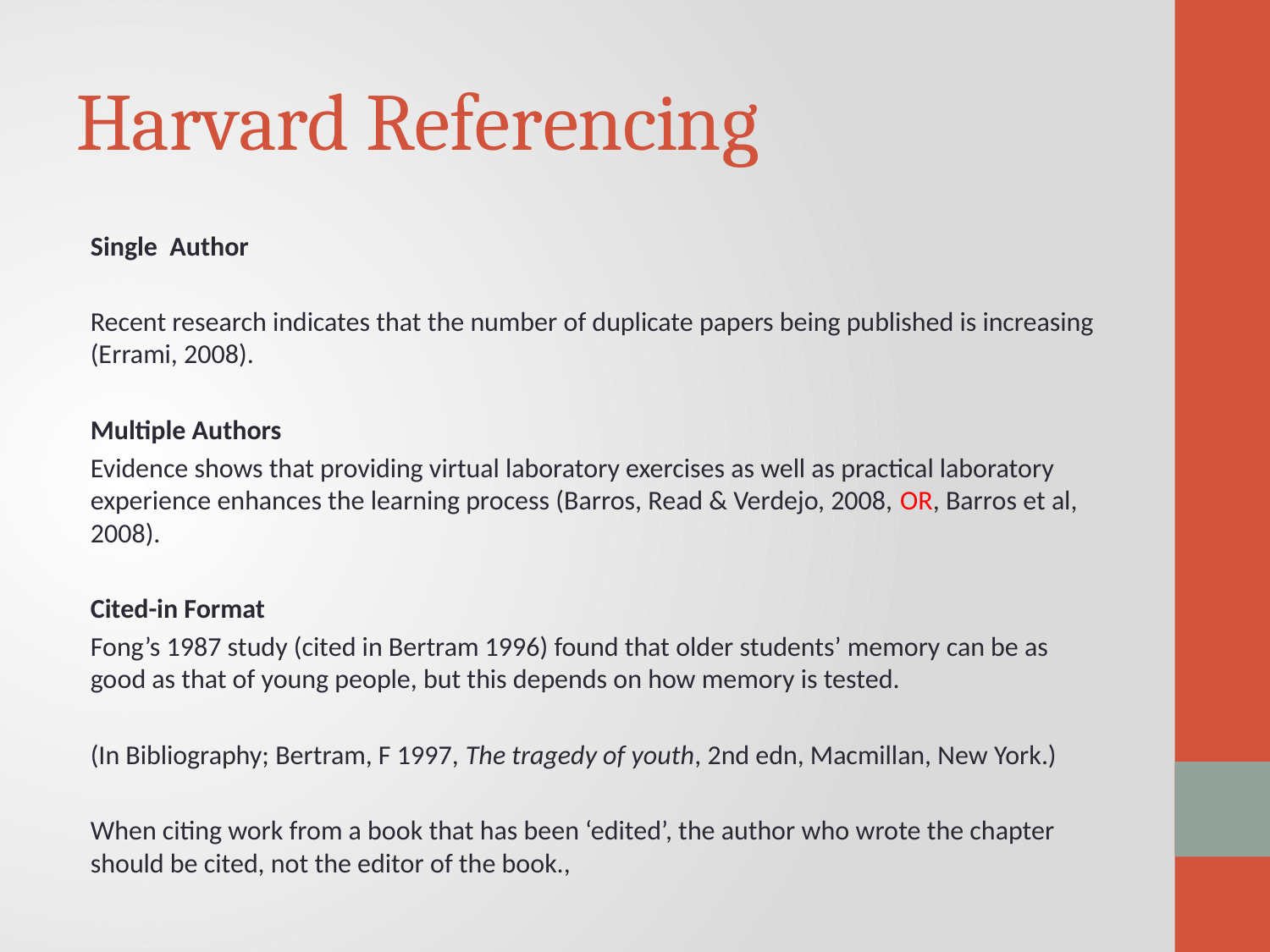

# Harvard Referencing
Single  Author

Recent research indicates that the number of duplicate papers being published is increasing (Errami, 2008).

Multiple Authors
Evidence shows that providing virtual laboratory exercises as well as practical laboratory experience enhances the learning process (Barros, Read & Verdejo, 2008, OR, Barros et al, 2008).

Cited-in Format
Fong’s 1987 study (cited in Bertram 1996) found that older students’ memory can be as good as that of young people, but this depends on how memory is tested.

(In Bibliography; Bertram, F 1997, The tragedy of youth, 2nd edn, Macmillan, New York.)

When citing work from a book that has been ‘edited’, the author who wrote the chapter should be cited, not the editor of the book.,